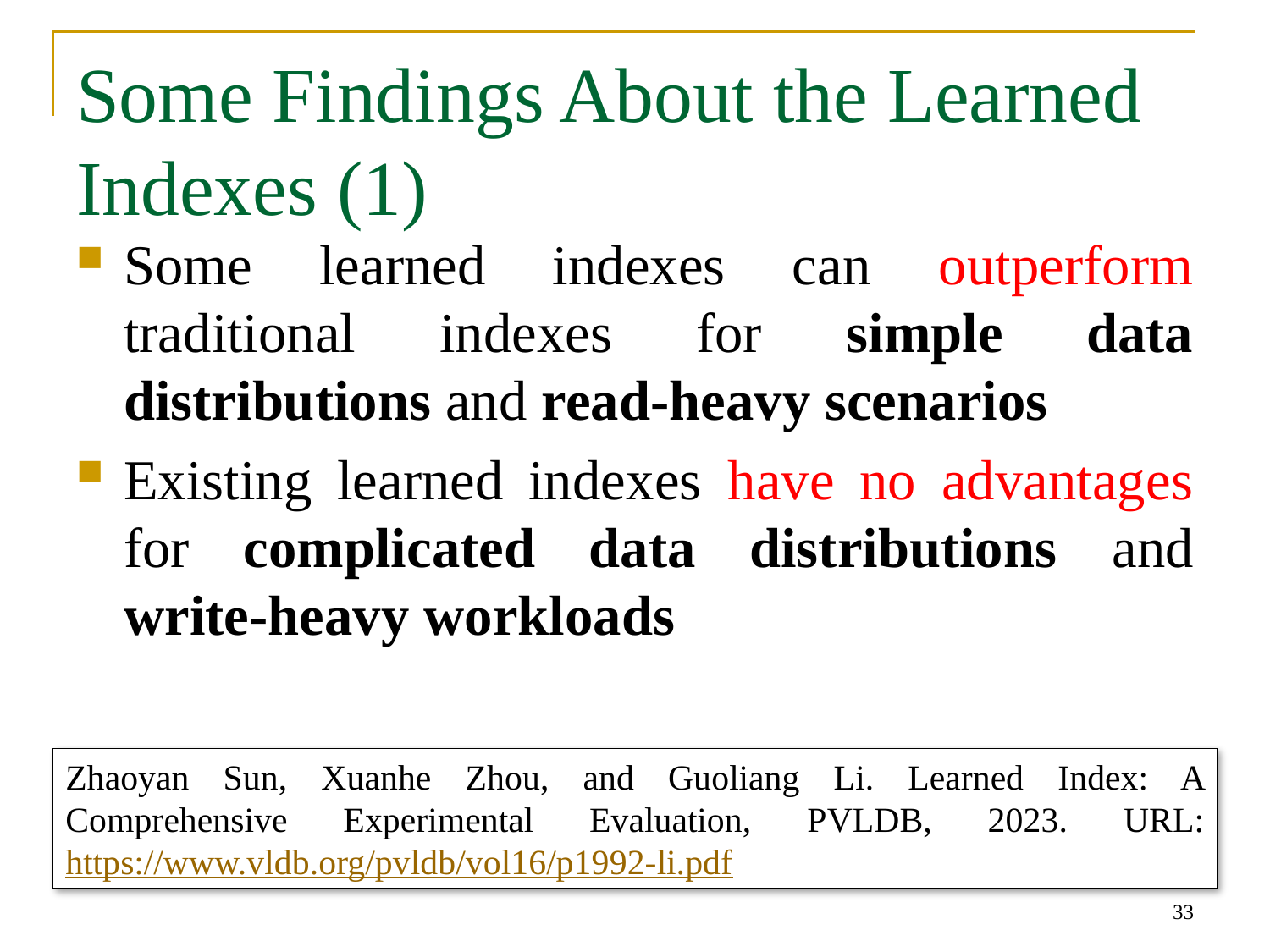

# Some Findings About the Learned Indexes (1)
Some learned indexes can outperform traditional indexes for simple data distributions and read-heavy scenarios
Existing learned indexes have no advantages for complicated data distributions and write-heavy workloads

Zhaoyan Sun, Xuanhe Zhou, and Guoliang Li. Learned Index: A Comprehensive Experimental Evaluation, PVLDB, 2023. URL: https://www.vldb.org/pvldb/vol16/p1992-li.pdf
33